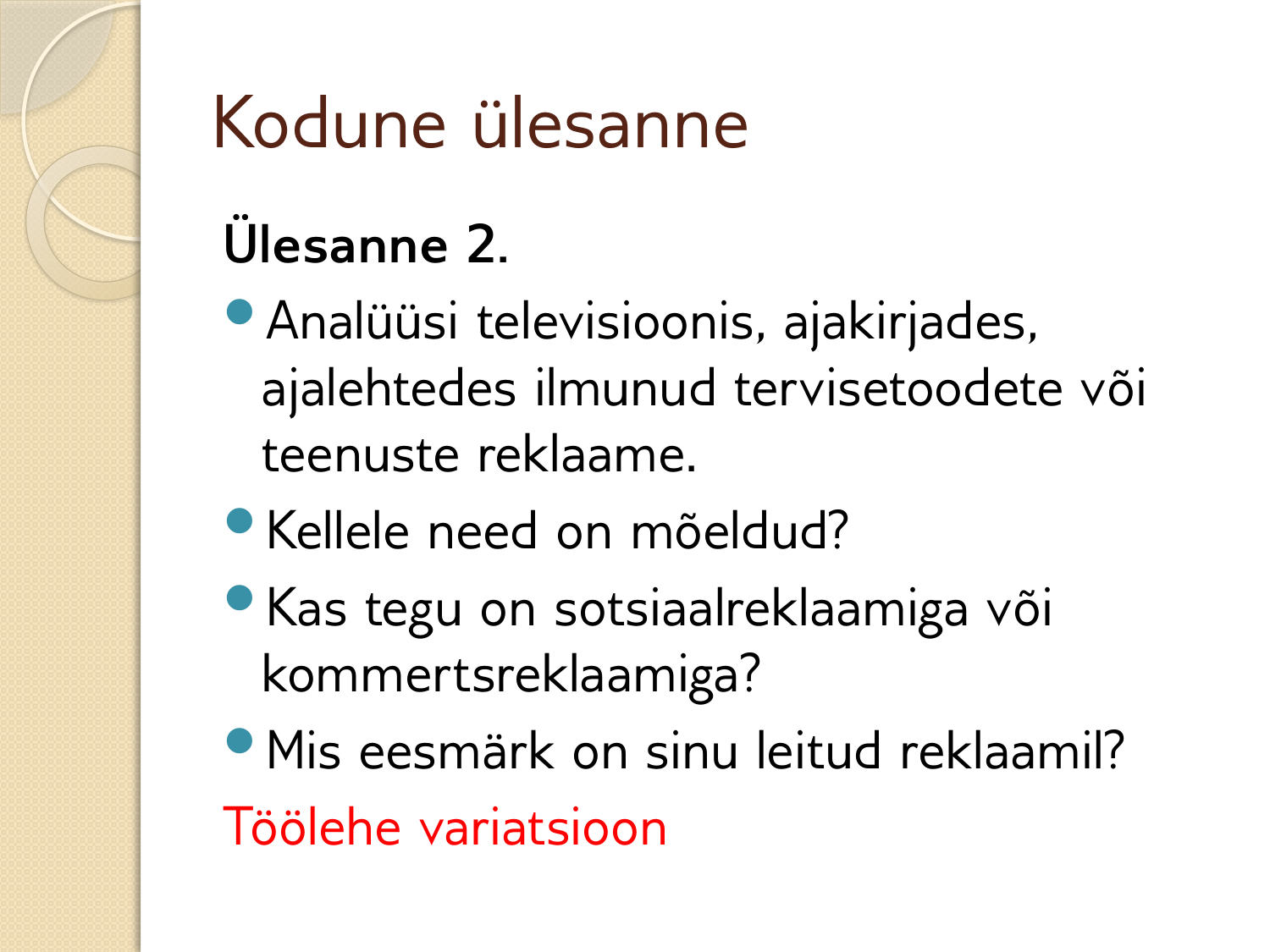

# Kodune ülesanne
Ülesanne 2.
Analüüsi televisioonis, ajakirjades, ajalehtedes ilmunud tervisetoodete või teenuste reklaame.
Kellele need on mõeldud?
Kas tegu on sotsiaalreklaamiga või kommertsreklaamiga?
Mis eesmärk on sinu leitud reklaamil?
Töölehe variatsioon